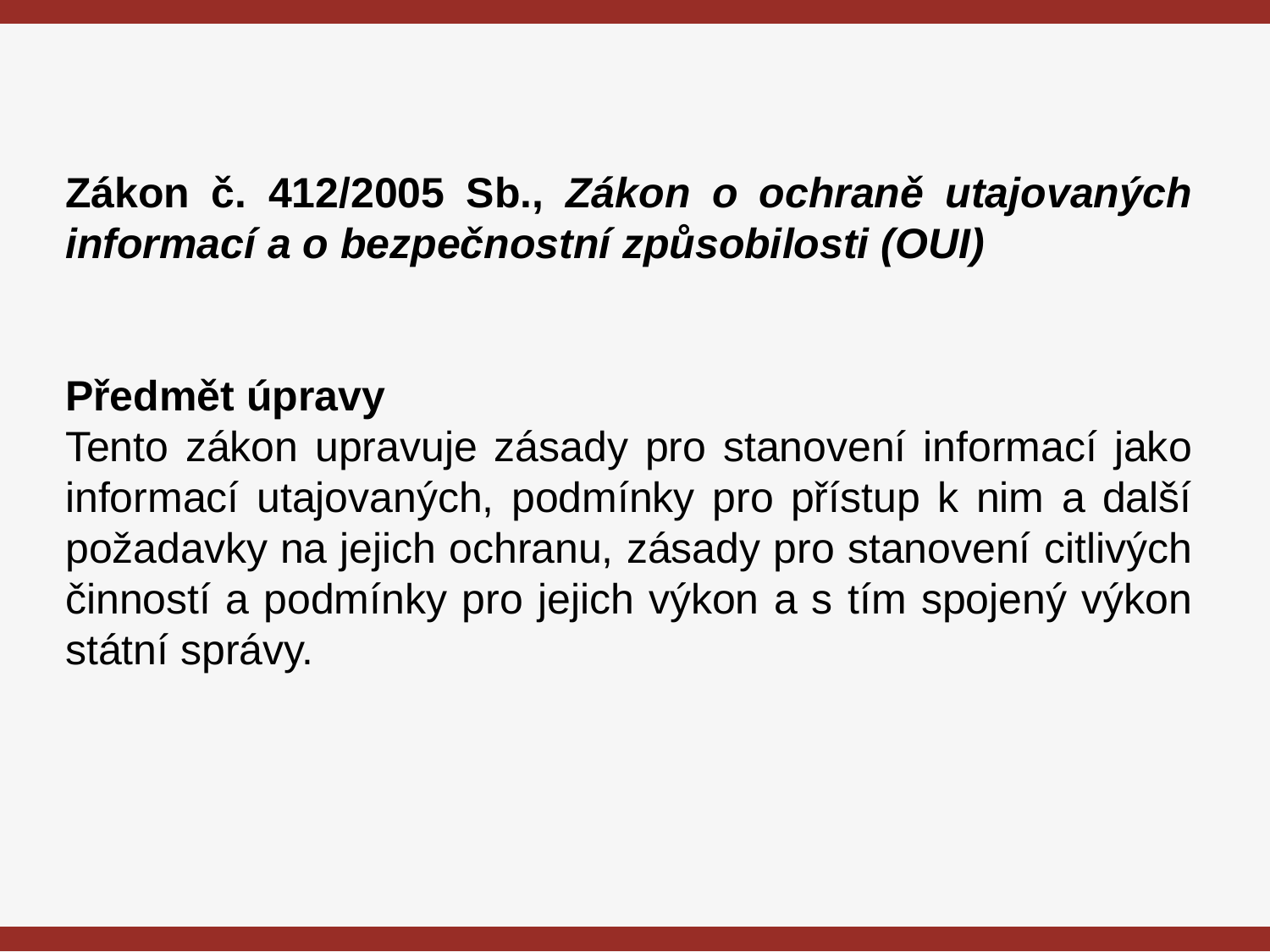

Zákon č. 412/2005 Sb., Zákon o ochraně utajovaných informací a o bezpečnostní způsobilosti (OUI)

Předmět úpravy
Tento zákon upravuje zásady pro stanovení informací jako informací utajovaných, podmínky pro přístup k nim a další požadavky na jejich ochranu, zásady pro stanovení citlivých činností a podmínky pro jejich výkon a s tím spojený výkon státní správy.